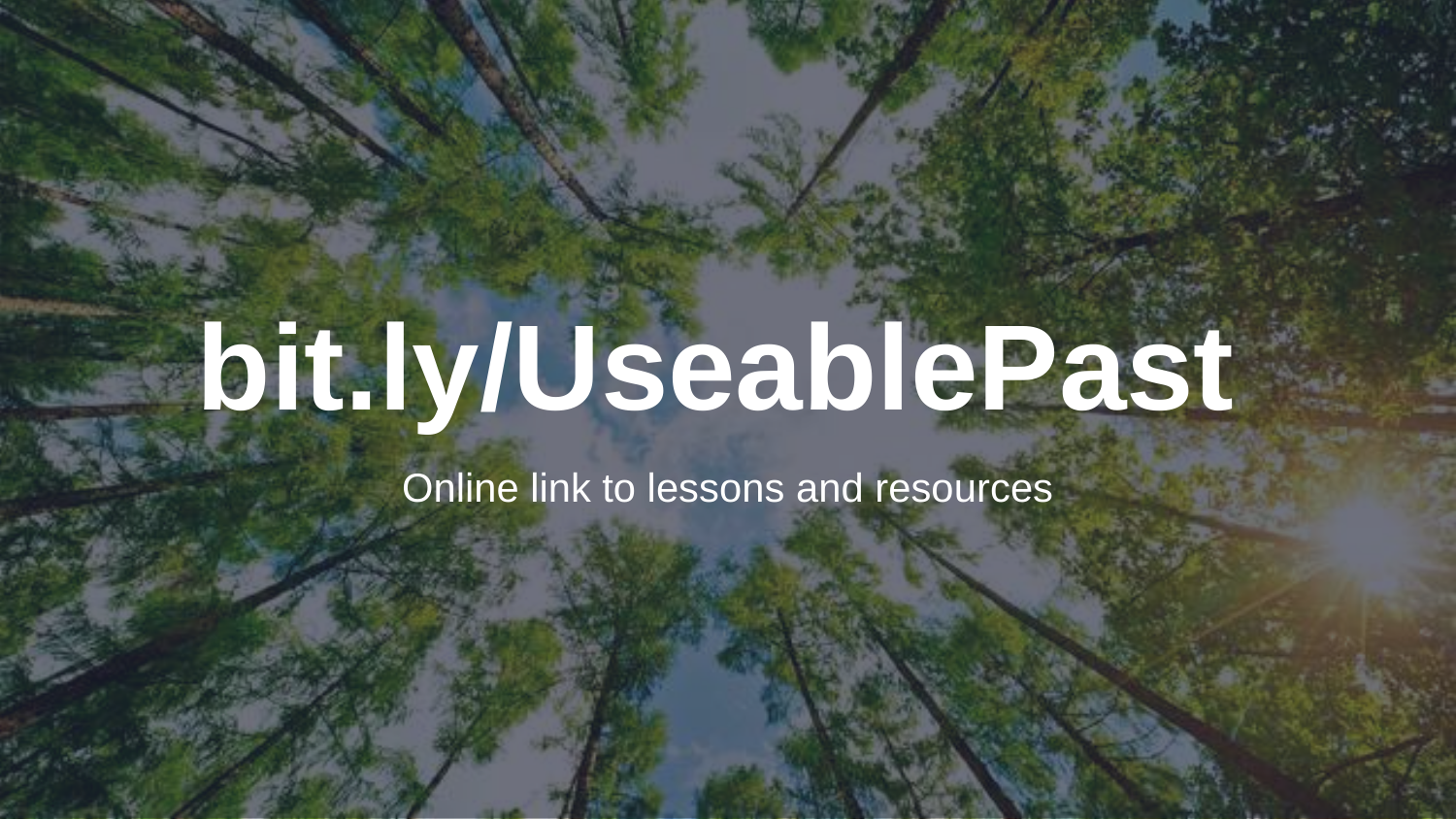

bit.ly/UseablePast
Online link to lessons and resources